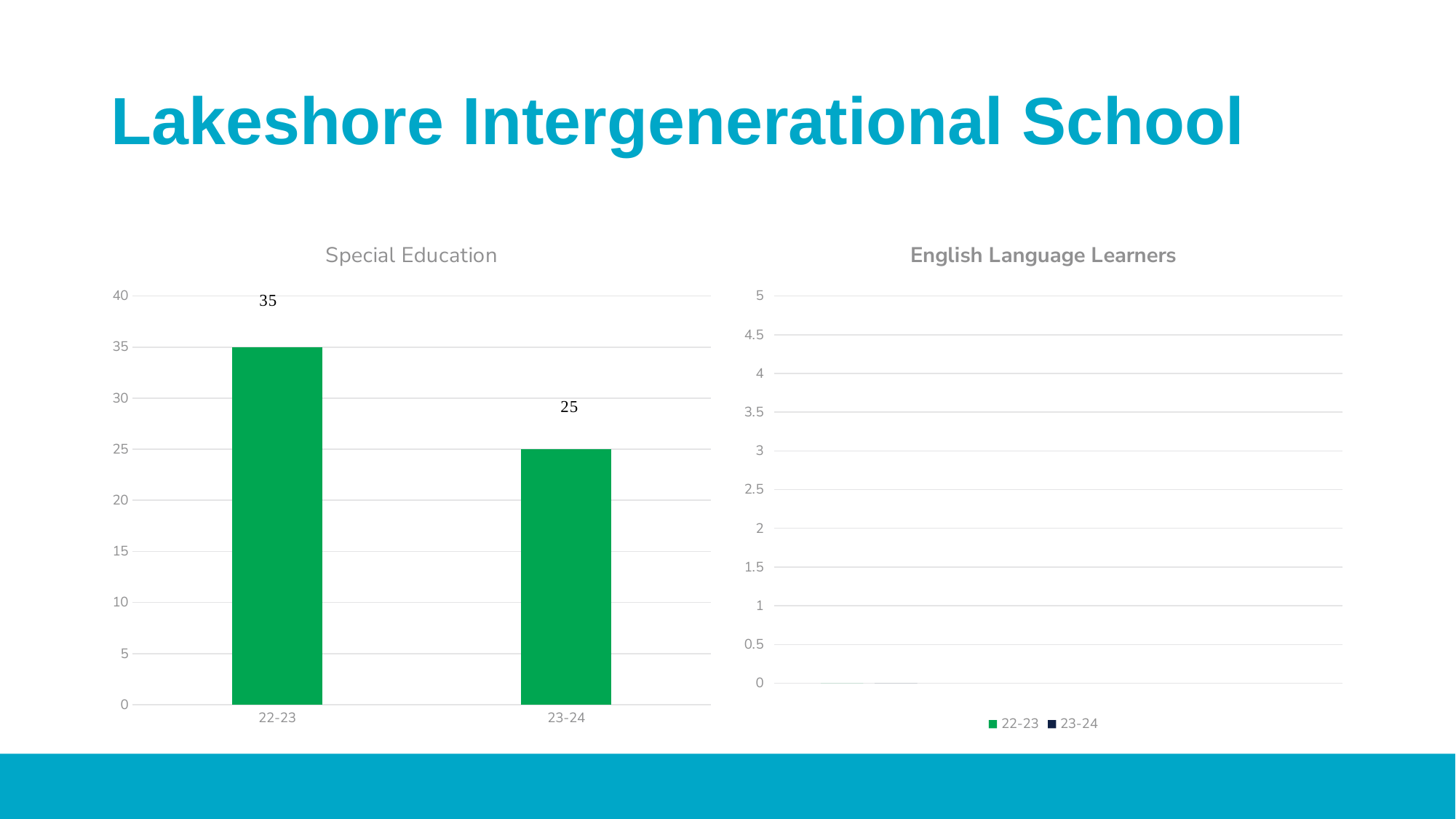

# Lakeshore Intergenerational School

### Chart:

| Category | Special Education |
|---|---|
| 22-23 | 35.0 |
| 23-24 | 25.0 |

### Chart: English Language Learners

| Category | 22-23 | 23-24 |
|---|---|---|
| English Language Learners | 0.0 | 0.0 |